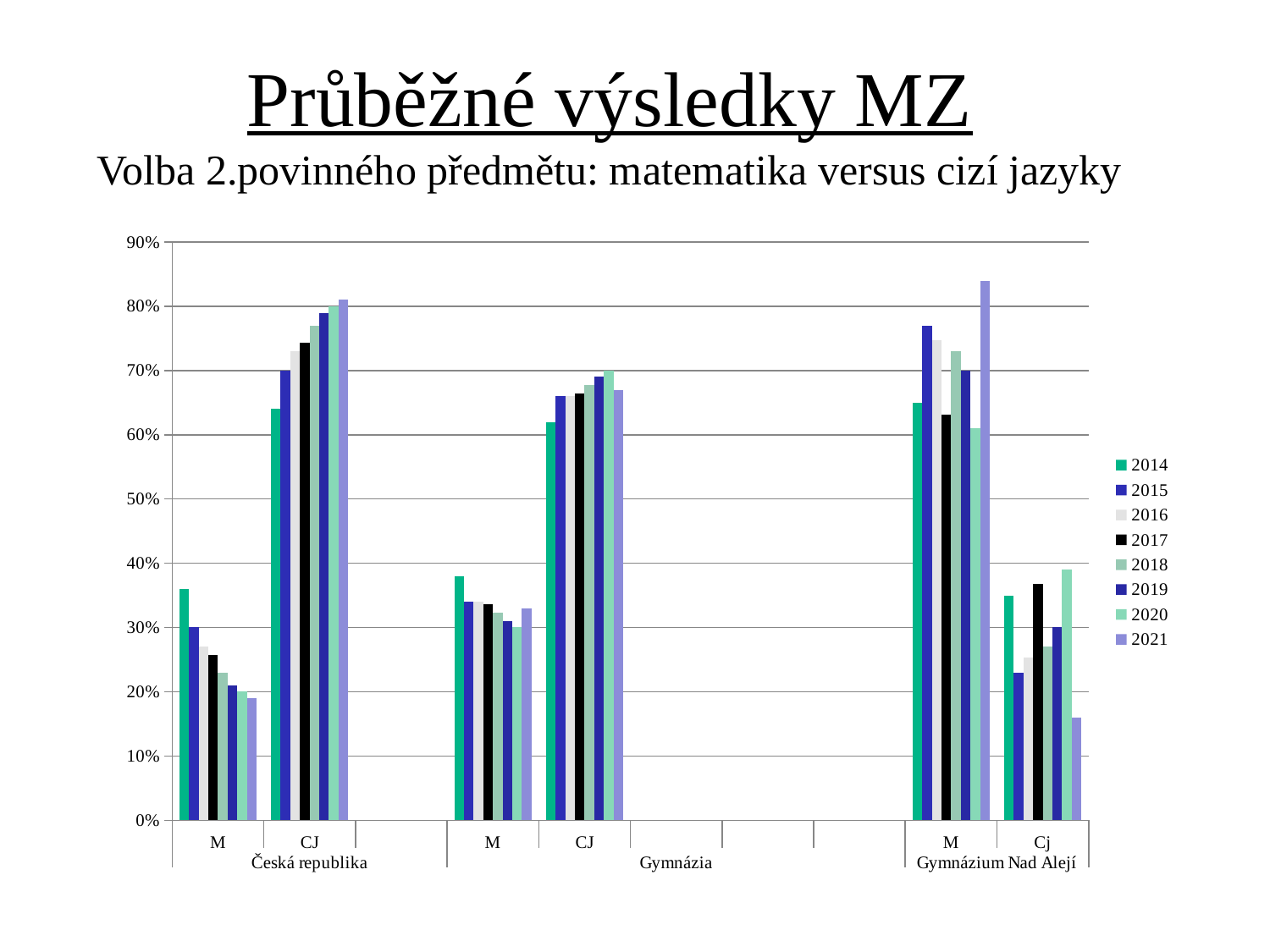

# Průběžné výsledky MZ Volba 2.povinného předmětu: matematika versus cizí jazyky

### Chart

| Category | 2014 | 2015 | 2016 | 2017 | 2018 | 2019 | 2020 | 2021 |
|---|---|---|---|---|---|---|---|---|
| M | 0.36000000000000015 | 0.30000000000000016 | 0.27 | 0.257 | 0.23 | 0.21000000000000008 | 0.2 | 0.19 |
| CJ | 0.6400000000000003 | 0.7000000000000003 | 0.7300000000000003 | 0.7430000000000003 | 0.7700000000000004 | 0.79 | 0.8 | 0.81 |
|  | None | None | None | None | None | None | None | None |
| M | 0.38000000000000017 | 0.34 | 0.34 | 0.33600000000000024 | 0.3230000000000002 | 0.31000000000000016 | 0.30000000000000016 | 0.33000000000000024 |
| CJ | 0.6200000000000003 | 0.6600000000000004 | 0.6600000000000004 | 0.6640000000000005 | 0.6770000000000006 | 0.6900000000000003 | 0.7000000000000003 | 0.6700000000000005 |
|  | None | None | None | None | None | None | None | None |
|  | None | None | None | None | None | None | None | None |
|  | None | None | None | None | None | None | None | None |
| M | 0.6500000000000004 | 0.7700000000000004 | 0.7470000000000003 | 0.6320000000000003 | 0.7300000000000003 | 0.7000000000000003 | 0.6100000000000003 | 0.8400000000000003 |
| Cj | 0.35000000000000014 | 0.23 | 0.253 | 0.3680000000000002 | 0.27 | 0.30000000000000016 | 0.3900000000000002 | 0.16 |